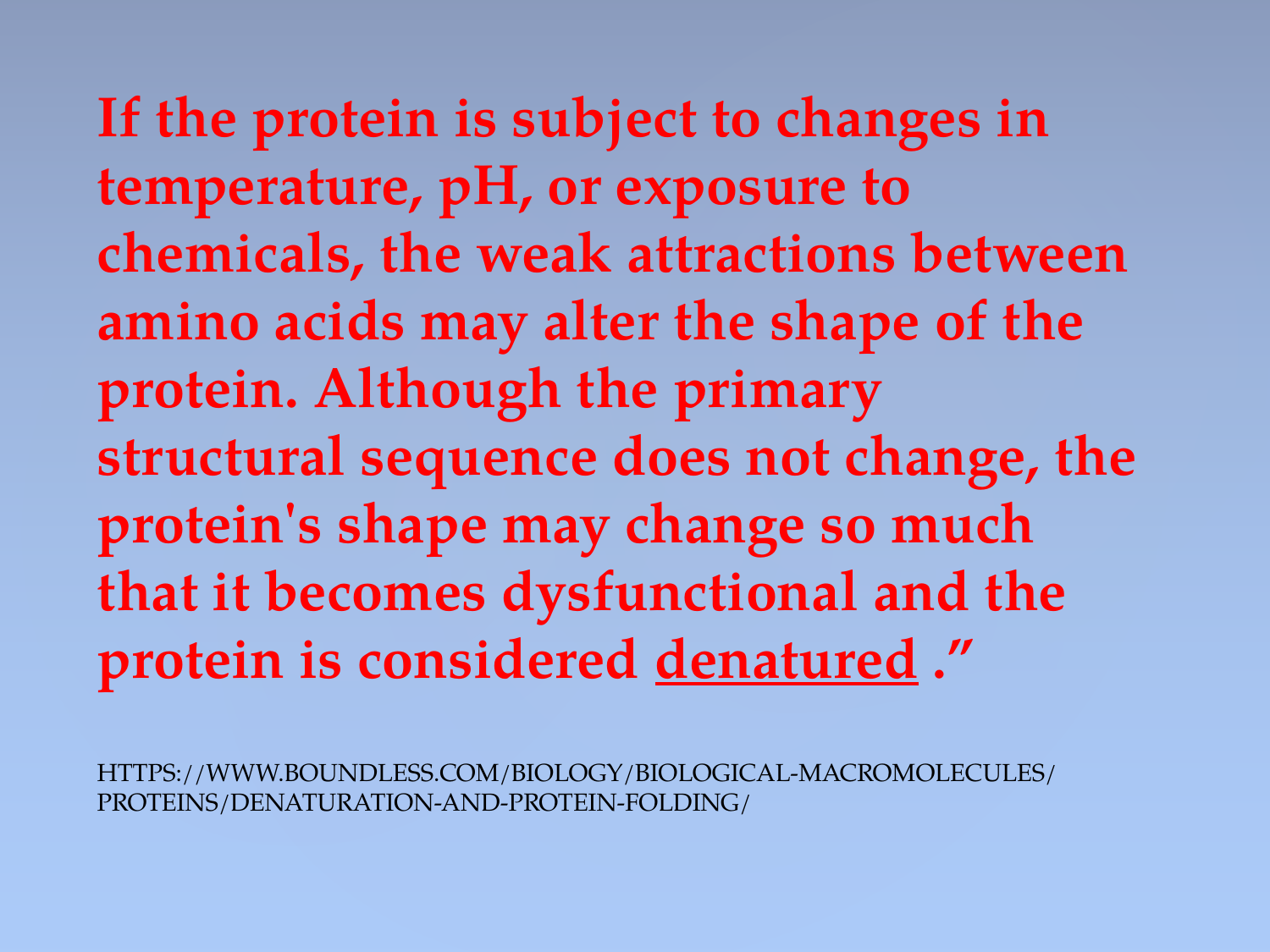

If the protein is subject to changes in temperature, pH, or exposure to chemicals, the weak attractions between amino acids may alter the shape of the protein. Although the primary structural sequence does not change, the protein's shape may change so much that it becomes dysfunctional and the protein is considered denatured .”

https://www.boundless.com/biology/biological-macromolecules/proteins/denaturation-and-protein-folding/